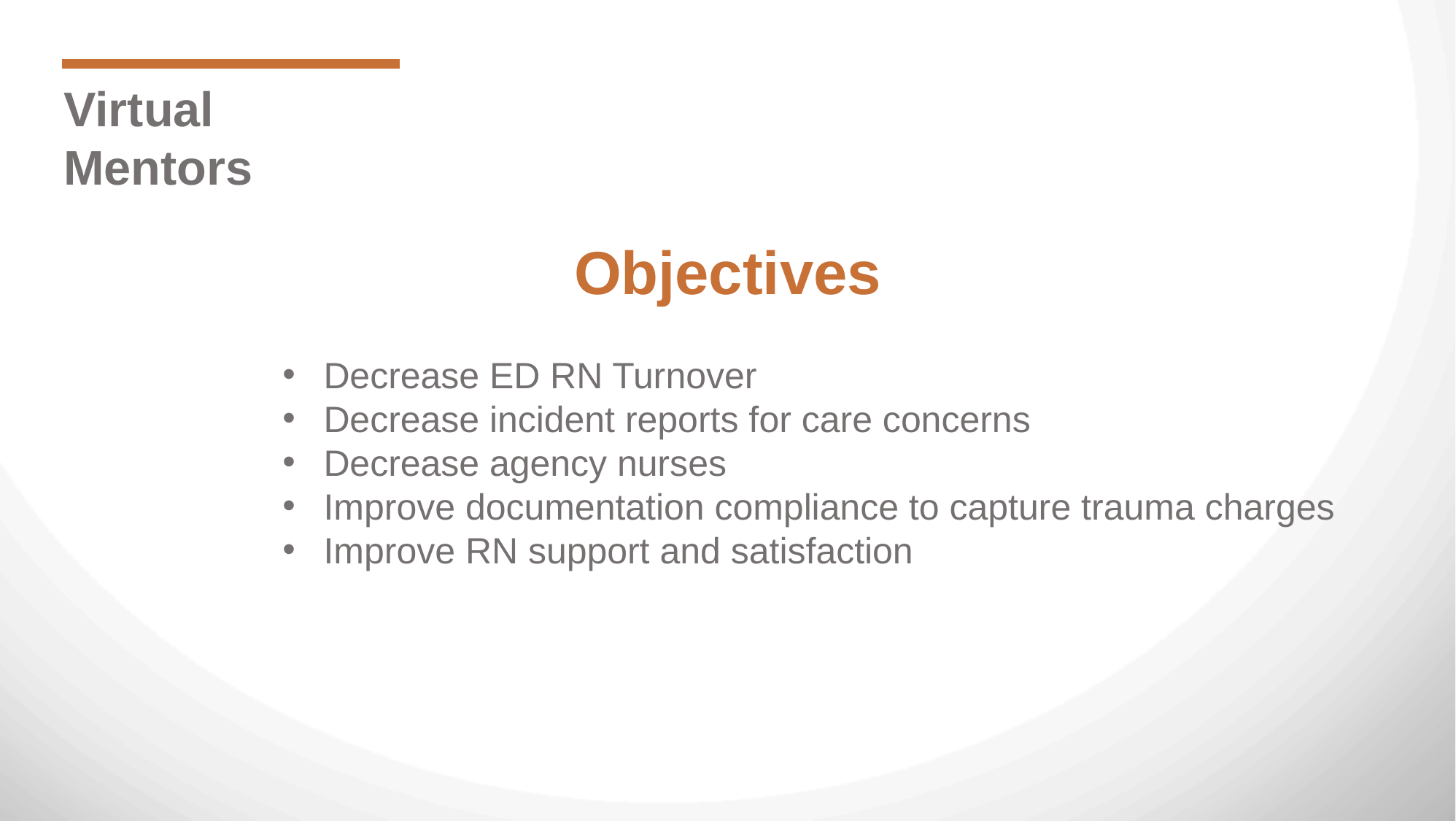

Virtual Mentors
Objectives
Decrease ED RN Turnover
Decrease incident reports for care concerns
Decrease agency nurses
Improve documentation compliance to capture trauma charges
Improve RN support and satisfaction